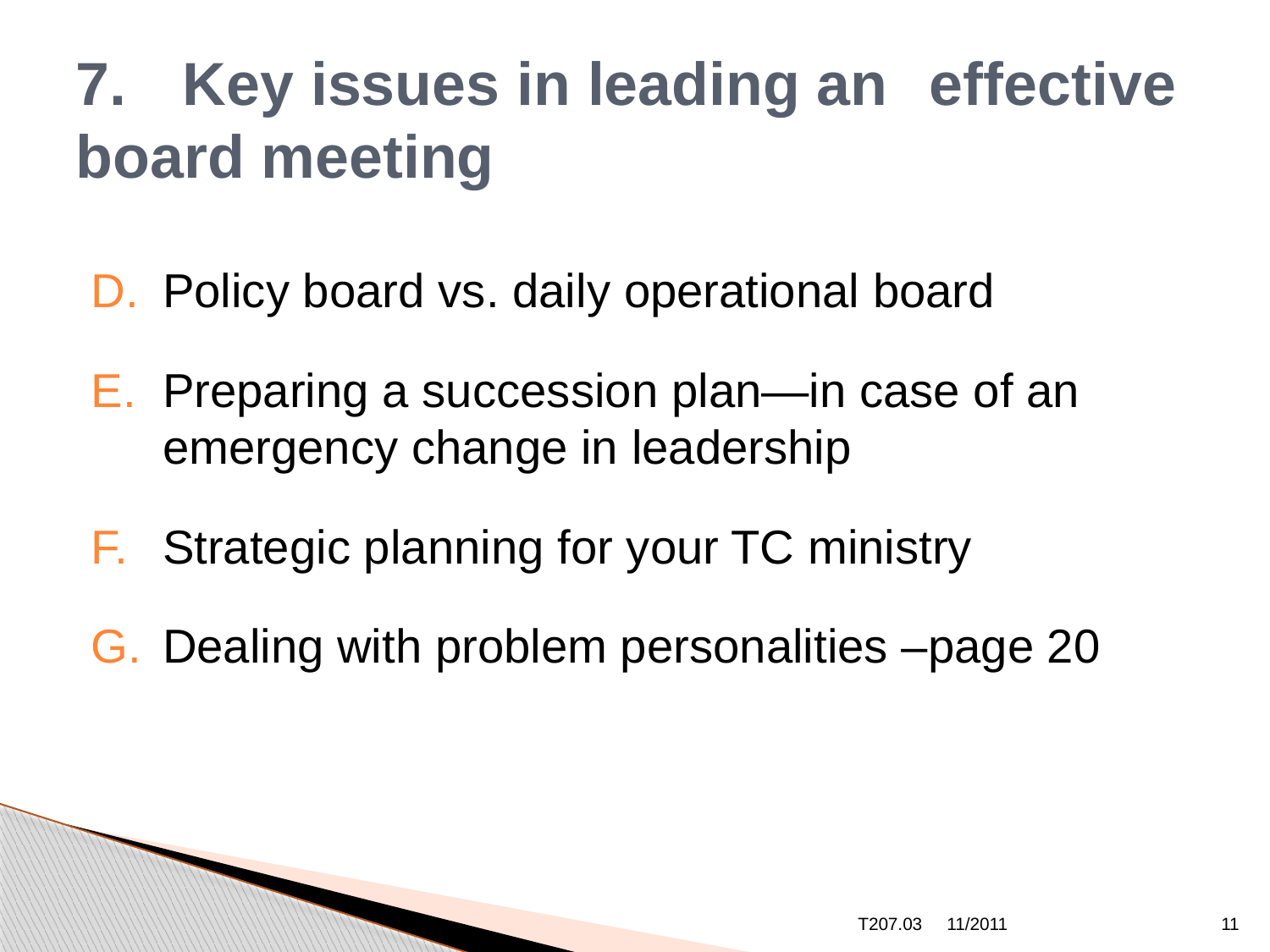

# 7. 	Key issues in leading an 	effective board meeting
Policy board vs. daily operational board
Preparing a succession plan—in case of an emergency change in leadership
Strategic planning for your TC ministry
Dealing with problem personalities –page 20

T207.03
11/2011
11